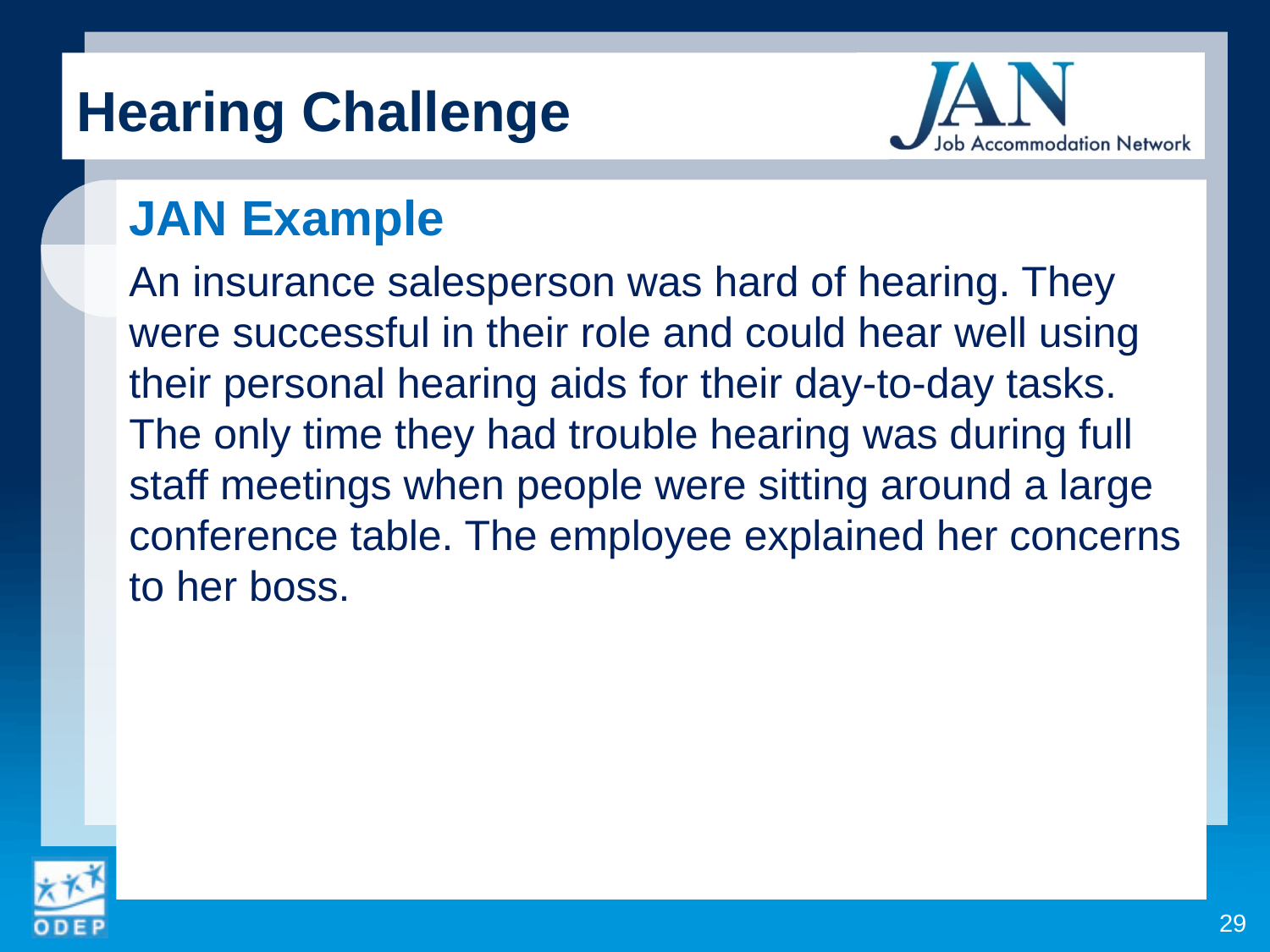

Hearing Challenge
JAN Example
An insurance salesperson was hard of hearing. They were successful in their role and could hear well using their personal hearing aids for their day-to-day tasks. The only time they had trouble hearing was during full staff meetings when people were sitting around a large conference table. The employee explained her concerns to her boss.

29